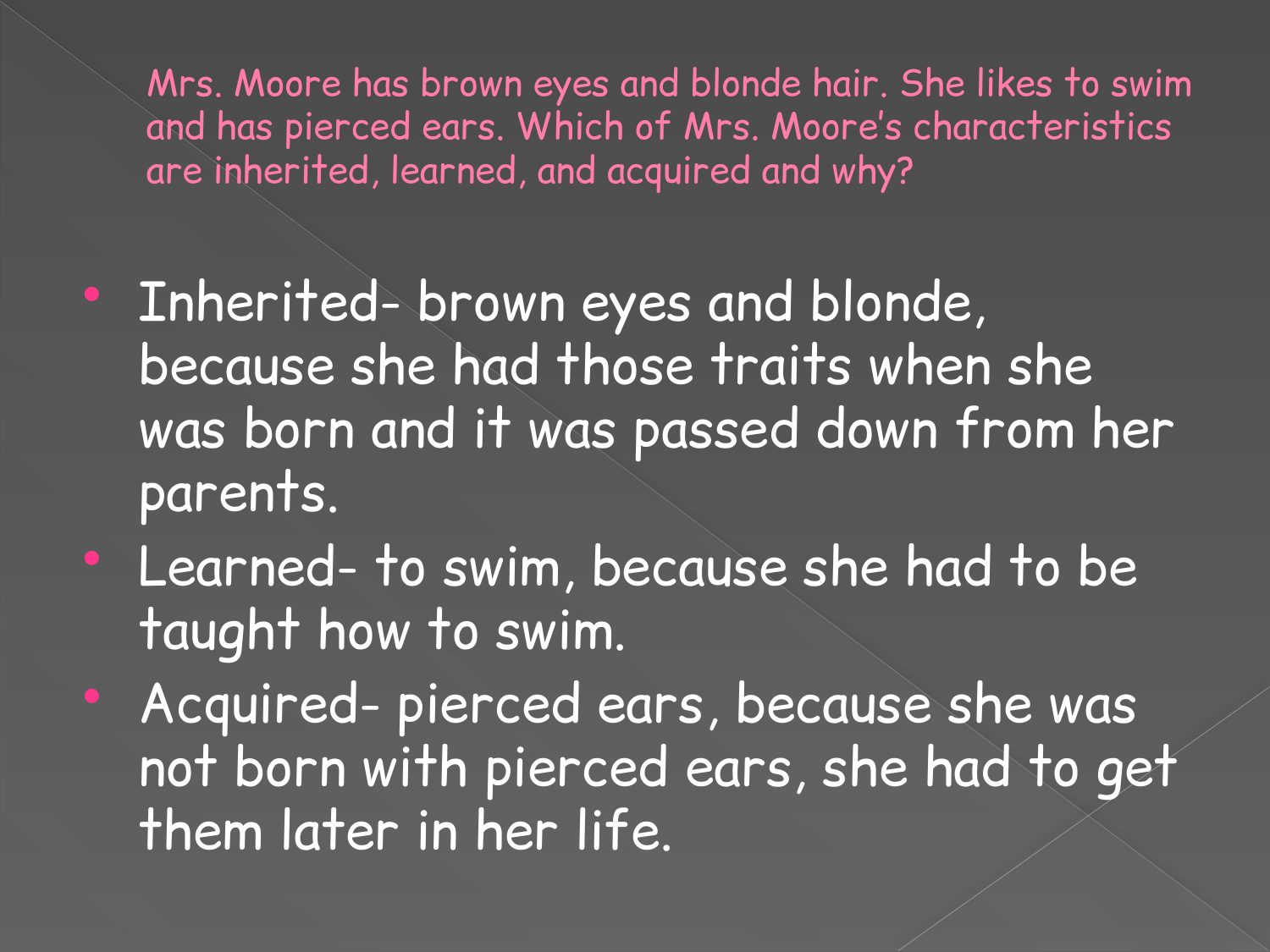

# Mrs. Moore has brown eyes and blonde hair. She likes to swim and has pierced ears. Which of Mrs. Moore’s characteristics are inherited, learned, and acquired and why?
Inherited- brown eyes and blonde, because she had those traits when she was born and it was passed down from her parents.
Learned- to swim, because she had to be taught how to swim.
Acquired- pierced ears, because she was not born with pierced ears, she had to get them later in her life.